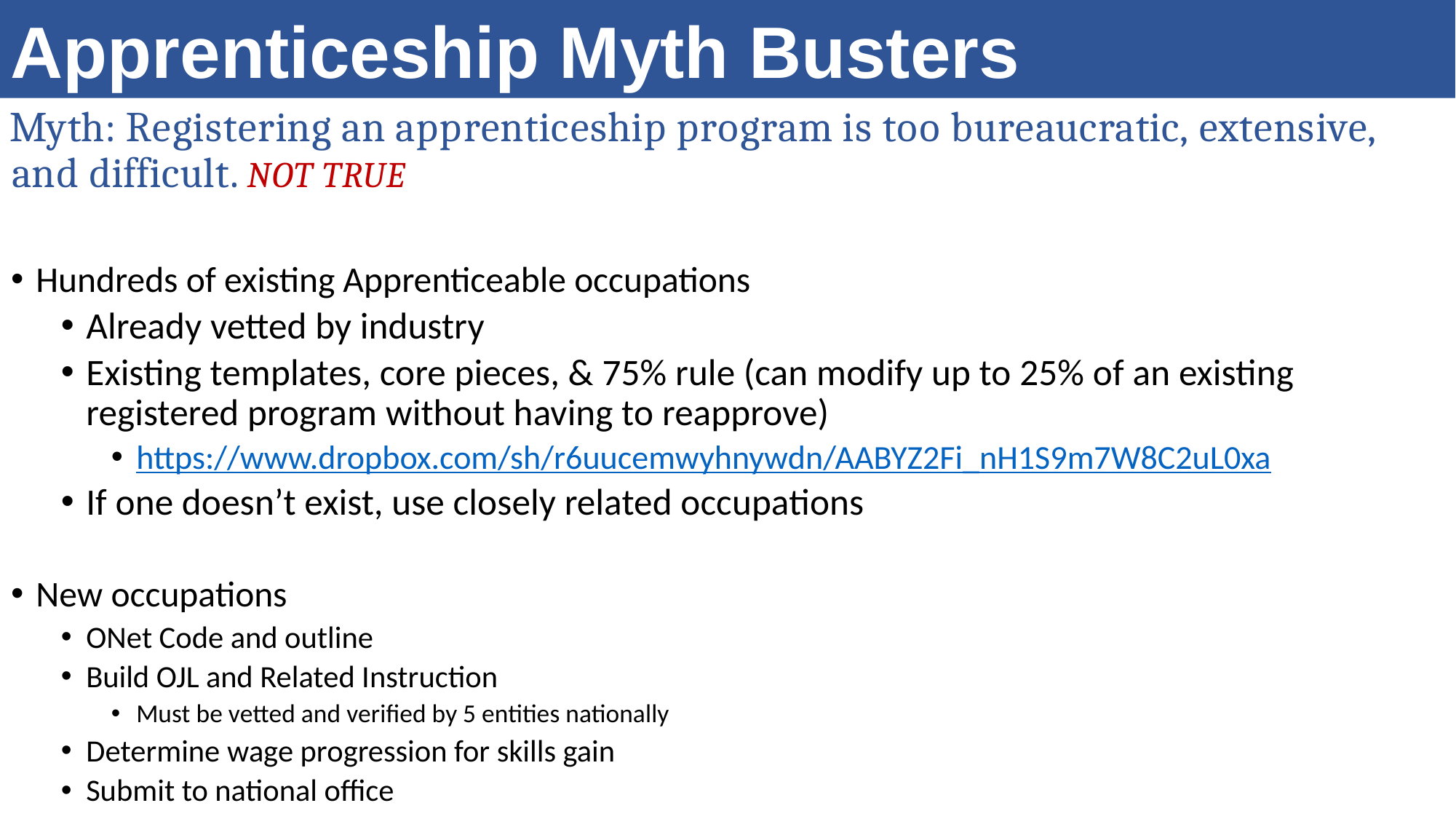

Apprenticeship Myth Busters
Myth: Registering an apprenticeship program is too bureaucratic, extensive, and difficult. NOT TRUE

Hundreds of existing Apprenticeable occupations
Already vetted by industry
Existing templates, core pieces, & 75% rule (can modify up to 25% of an existing registered program without having to reapprove)
https://www.dropbox.com/sh/r6uucemwyhnywdn/AABYZ2Fi_nH1S9m7W8C2uL0xa
If one doesn’t exist, use closely related occupations

New occupations
ONet Code and outline
Build OJL and Related Instruction
Must be vetted and verified by 5 entities nationally
Determine wage progression for skills gain
Submit to national office